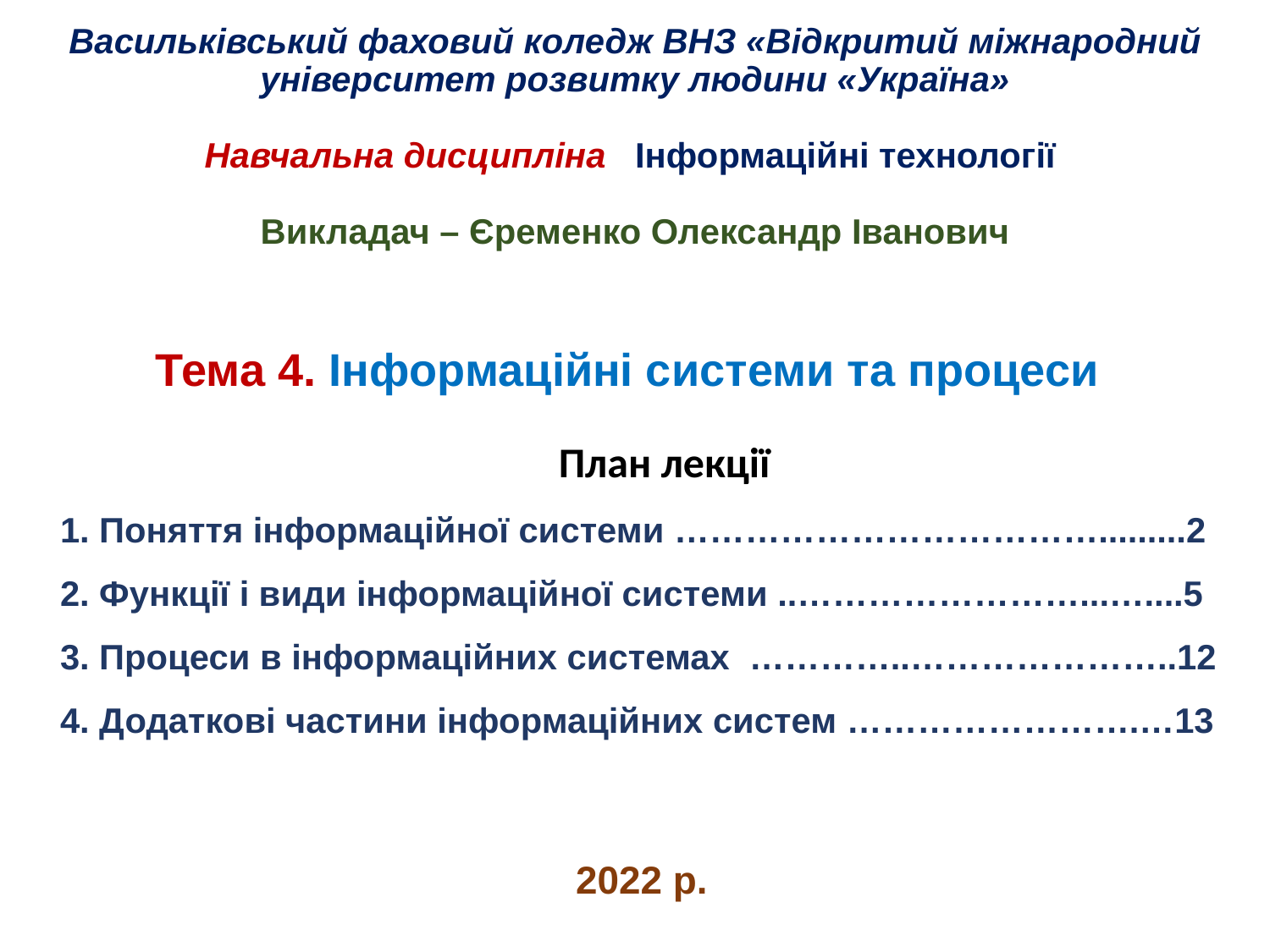

# Васильківський фаховий коледж ВНЗ «Відкритий міжнародний університет розвитку людини «Україна» Навчальна дисципліна   Інформаційні технології Викладач – Єременко Олександр Іванович
Тема 4. Інформаційні системи та процеси

2022 р.
План лекції
1. Поняття інформаційної системи ……………………………….........2
2. Функції і види інформаційної системи ..……………………...…....5
3. Процеси в інформаційних системах  …………..…………………..12
4. Додаткові частини інформаційних систем …………………….…13